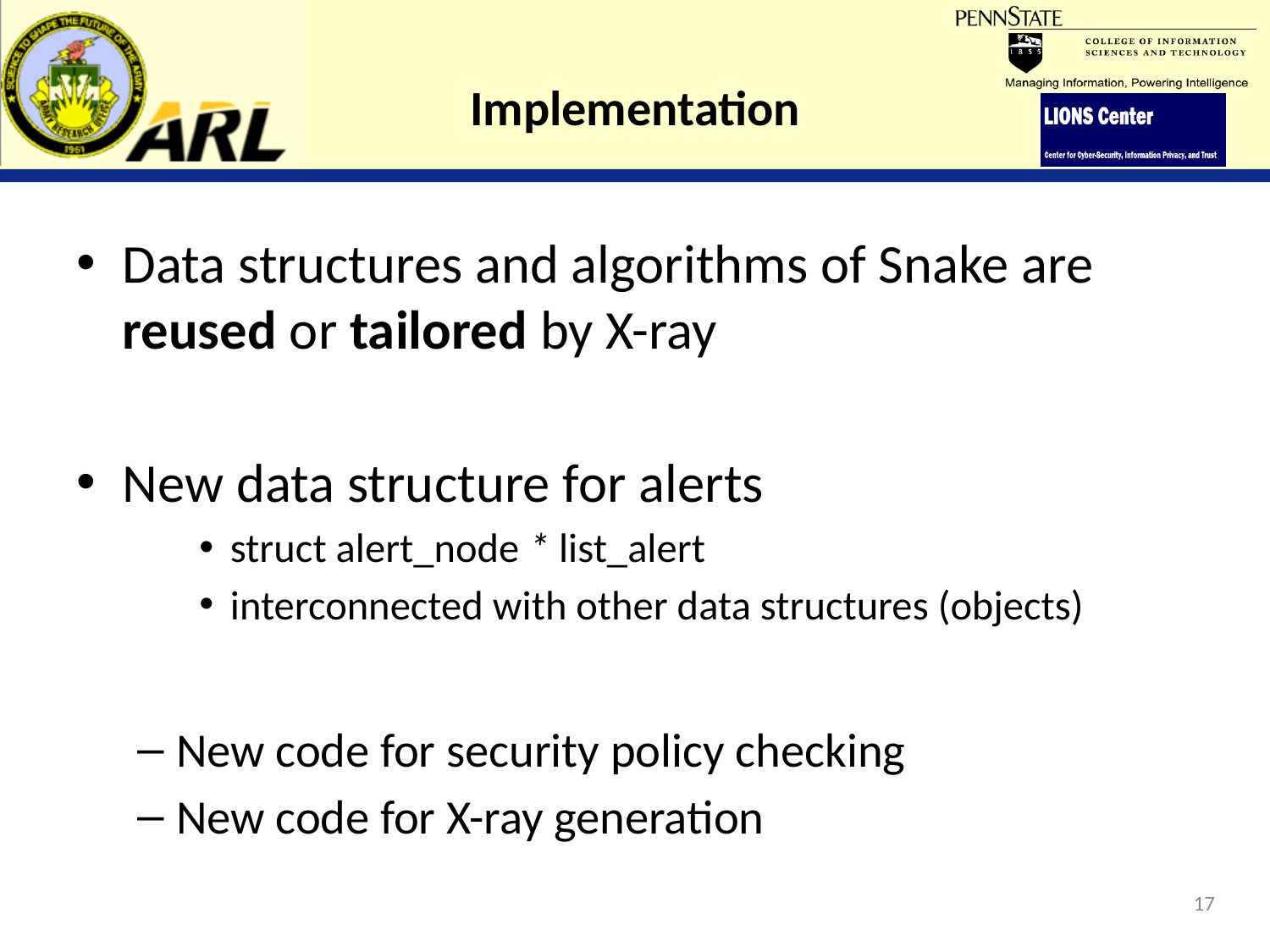

# Implementation
Data structures and algorithms of Snake are reused or tailored by X-ray

New data structure for alerts
struct alert_node * list_alert
interconnected with other data structures (objects)

New code for security policy checking
New code for X-ray generation